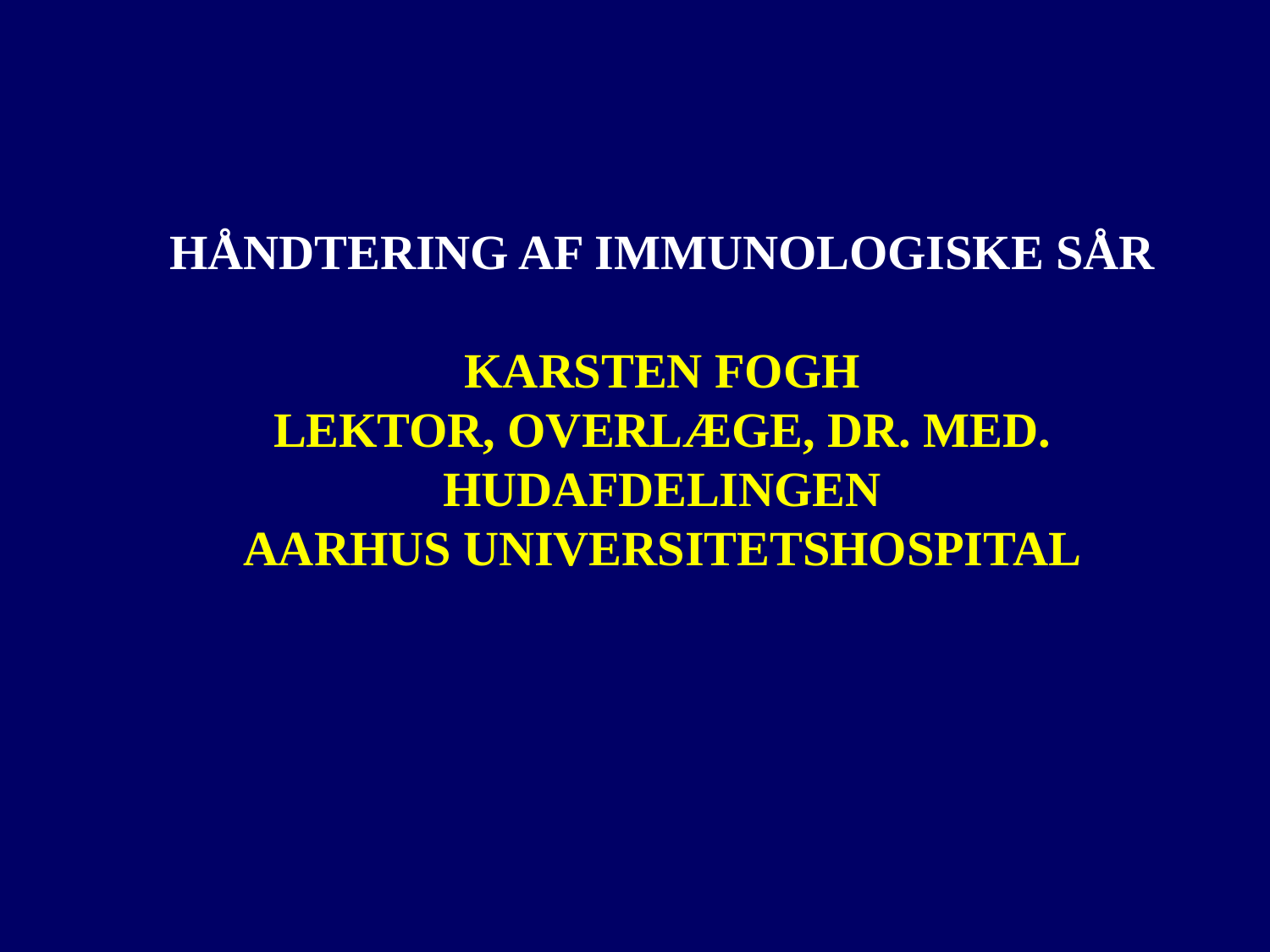

HÅNDTERING AF IMMUNOLOGISKE SÅR

KARSTEN FOGH
LEKTOR, OVERLÆGE, DR. MED.
HUDAFDELINGEN
AARHUS UNIVERSITETSHOSPITAL